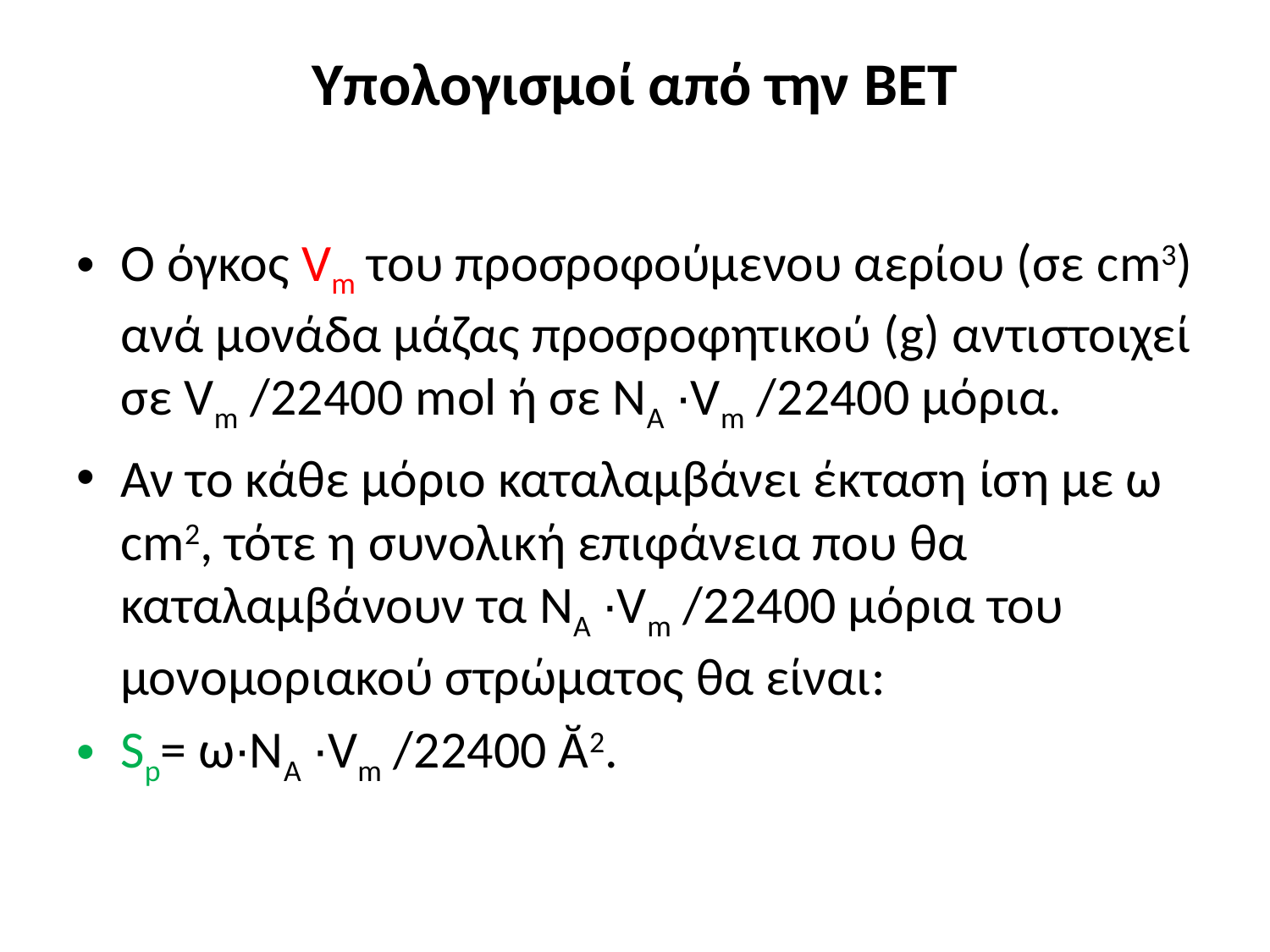

# Υπολογισμοί από την BET
O όγκος Vm του προσροφούμενου αερίου (σε cm3) ανά μονάδα μάζας προσροφητικού (g) αντιστοιχεί σε Vm /22400 mol ή σε NA ∙Vm /22400 μόρια.
Αν το κάθε μόριο καταλαμβάνει έκταση ίση με ω cm2, τότε η συνολική επιφάνεια που θα καταλαμβάνουν τα NA ∙Vm /22400 μόρια του μονομοριακού στρώματος θα είναι:
Sp= ω∙NA ∙Vm /22400 Ᾰ2.